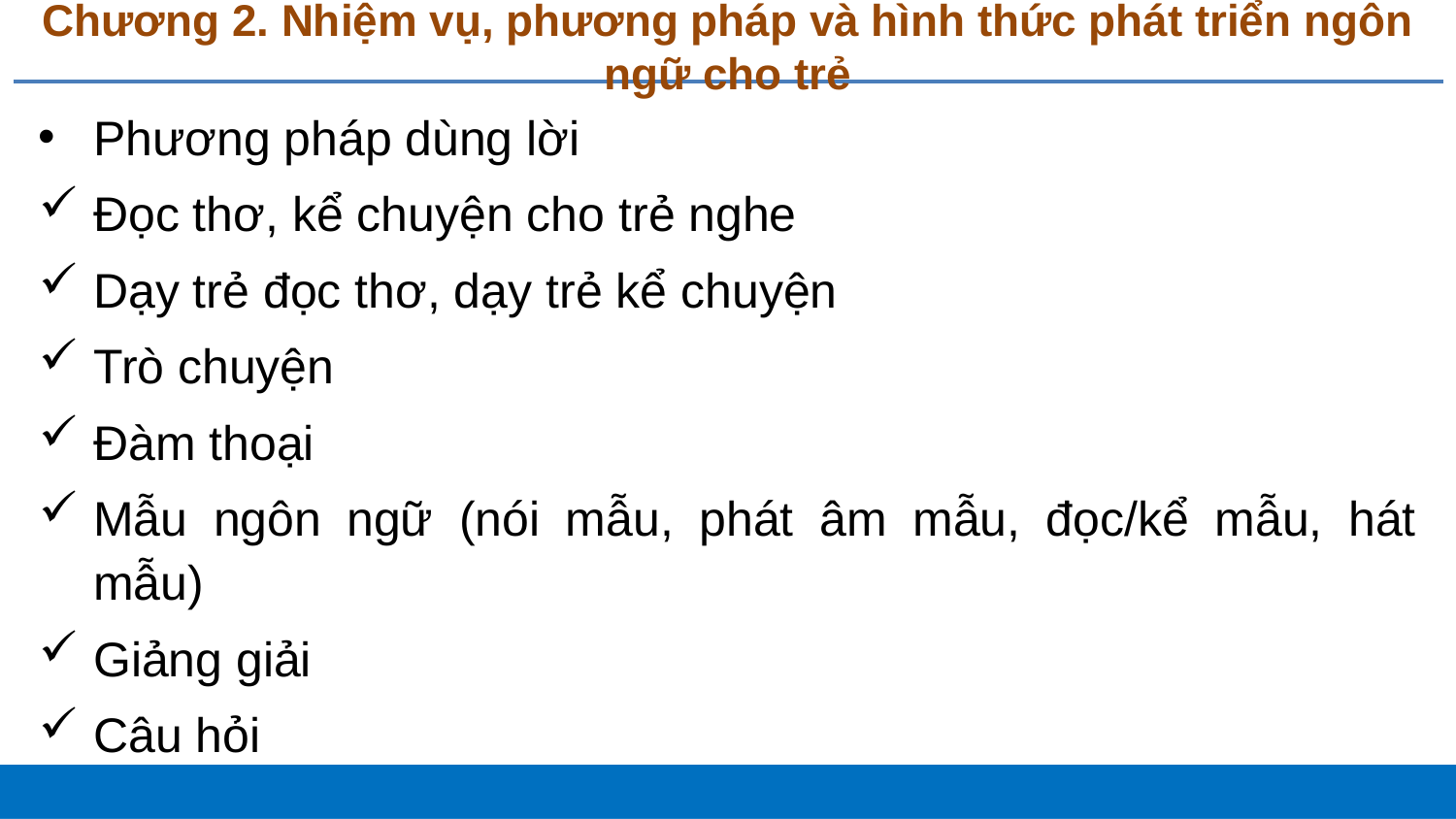

# Chương 2. Nhiệm vụ, phương pháp và hình thức phát triển ngôn ngữ cho trẻ
Phương pháp dùng lời
Đọc thơ, kể chuyện cho trẻ nghe
Dạy trẻ đọc thơ, dạy trẻ kể chuyện
Trò chuyện
Đàm thoại
Mẫu ngôn ngữ (nói mẫu, phát âm mẫu, đọc/kể mẫu, hát mẫu)
Giảng giải
Câu hỏi